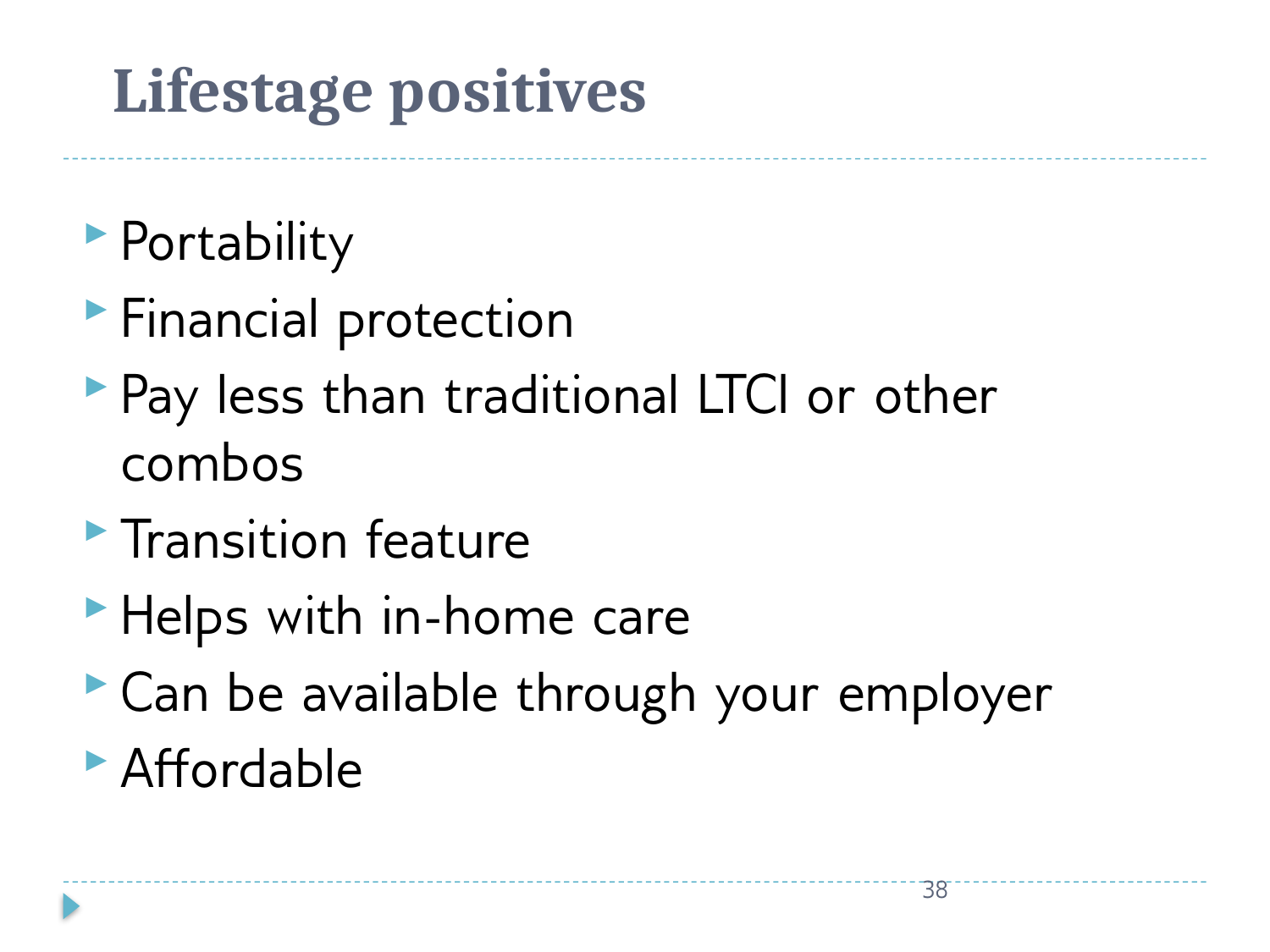

# Lifestage positives
Portability
Financial protection
Pay less than traditional LTCI or other combos
Transition feature
Helps with in-home care
Can be available through your employer
Affordable

38